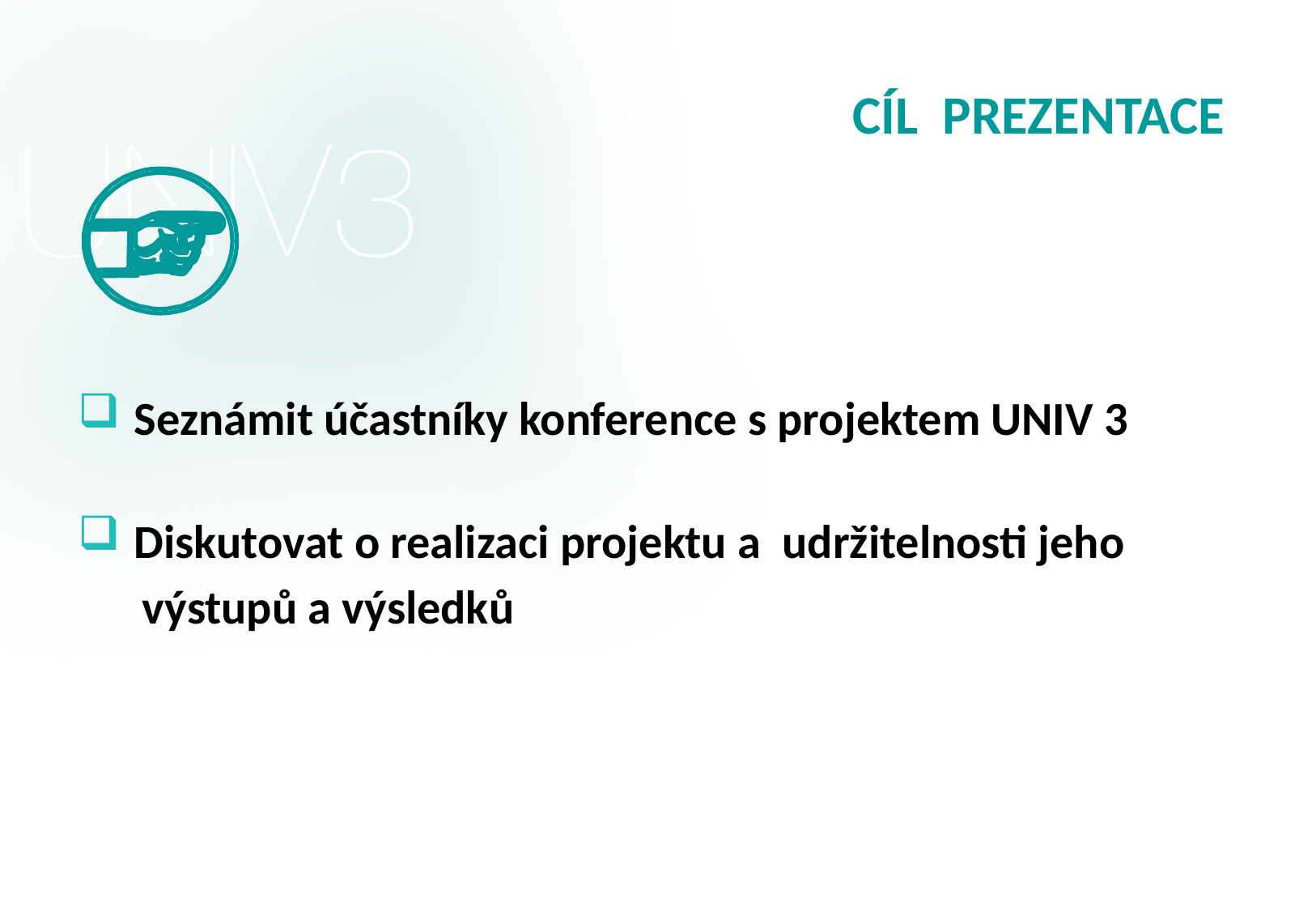

# CÍL  PREZENTACE

 Seznámit účastníky konference s projektem UNIV 3

 Diskutovat o realizaci projektu a  udržitelnosti jeho
      výstupů a výsledků